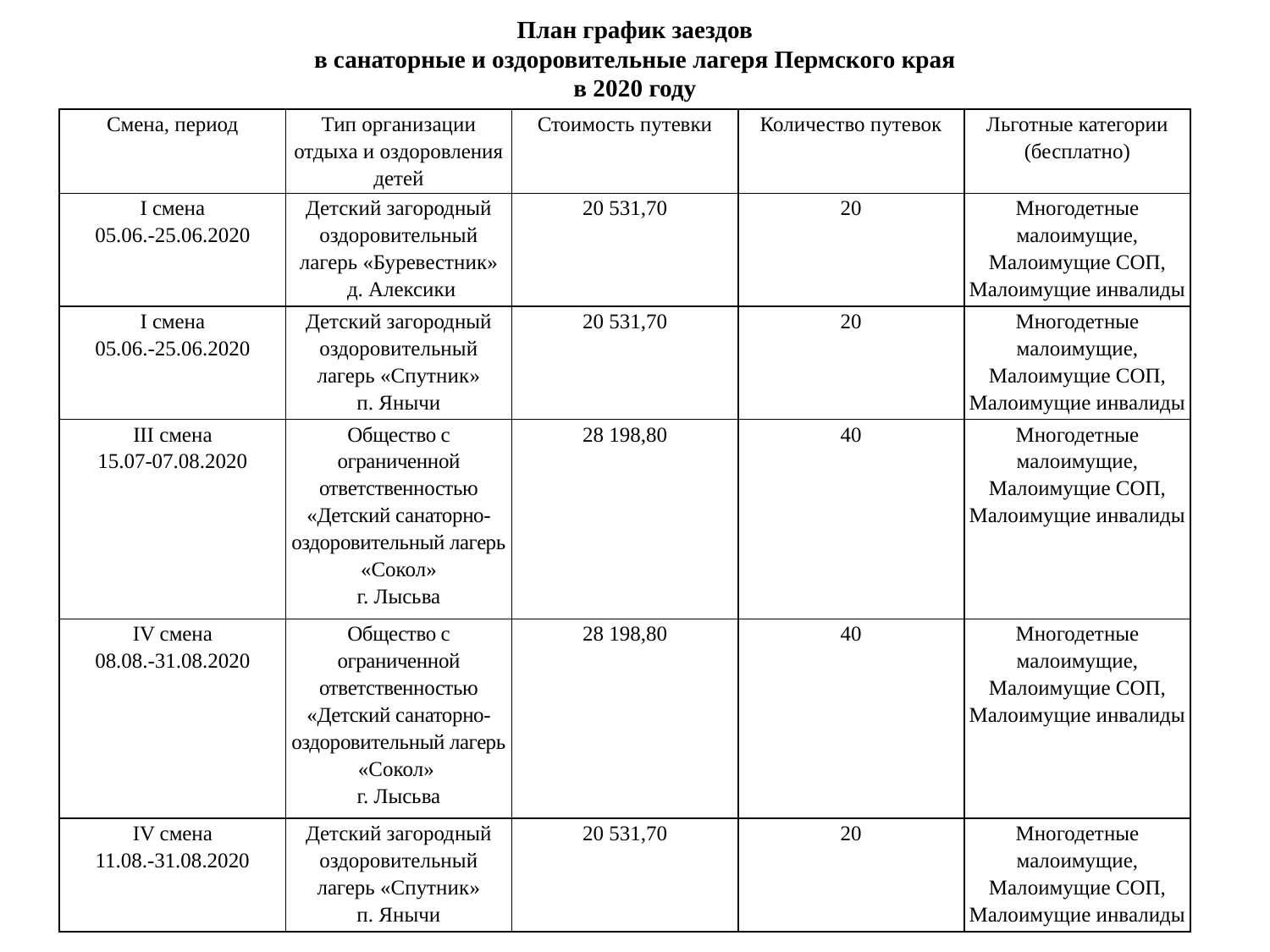

План график заездов
в санаторные и оздоровительные лагеря Пермского края
в 2020 году
| Смена, период | Тип организации отдыха и оздоровления детей | Стоимость путевки | Количество путевок | Льготные категории (бесплатно) |
| --- | --- | --- | --- | --- |
| I смена 05.06.-25.06.2020 | Детский загородный оздоровительный лагерь «Буревестник» д. Алексики | 20 531,70 | 20 | Многодетные малоимущие, Малоимущие СОП, Малоимущие инвалиды |
| I смена 05.06.-25.06.2020 | Детский загородный оздоровительный лагерь «Спутник» п. Янычи | 20 531,70 | 20 | Многодетные малоимущие, Малоимущие СОП, Малоимущие инвалиды |
| III смена 15.07-07.08.2020 | Общество с ограниченной ответственностью «Детский санаторно- оздоровительный лагерь «Сокол» г. Лысьва | 28 198,80 | 40 | Многодетные малоимущие, Малоимущие СОП, Малоимущие инвалиды |
| IV смена 08.08.-31.08.2020 | Общество с ограниченной ответственностью «Детский санаторно-оздоровительный лагерь «Сокол» г. Лысьва | 28 198,80 | 40 | Многодетные малоимущие, Малоимущие СОП, Малоимущие инвалиды |
| IV смена 11.08.-31.08.2020 | Детский загородный оздоровительный лагерь «Спутник» п. Янычи | 20 531,70 | 20 | Многодетные малоимущие, Малоимущие СОП, Малоимущие инвалиды |